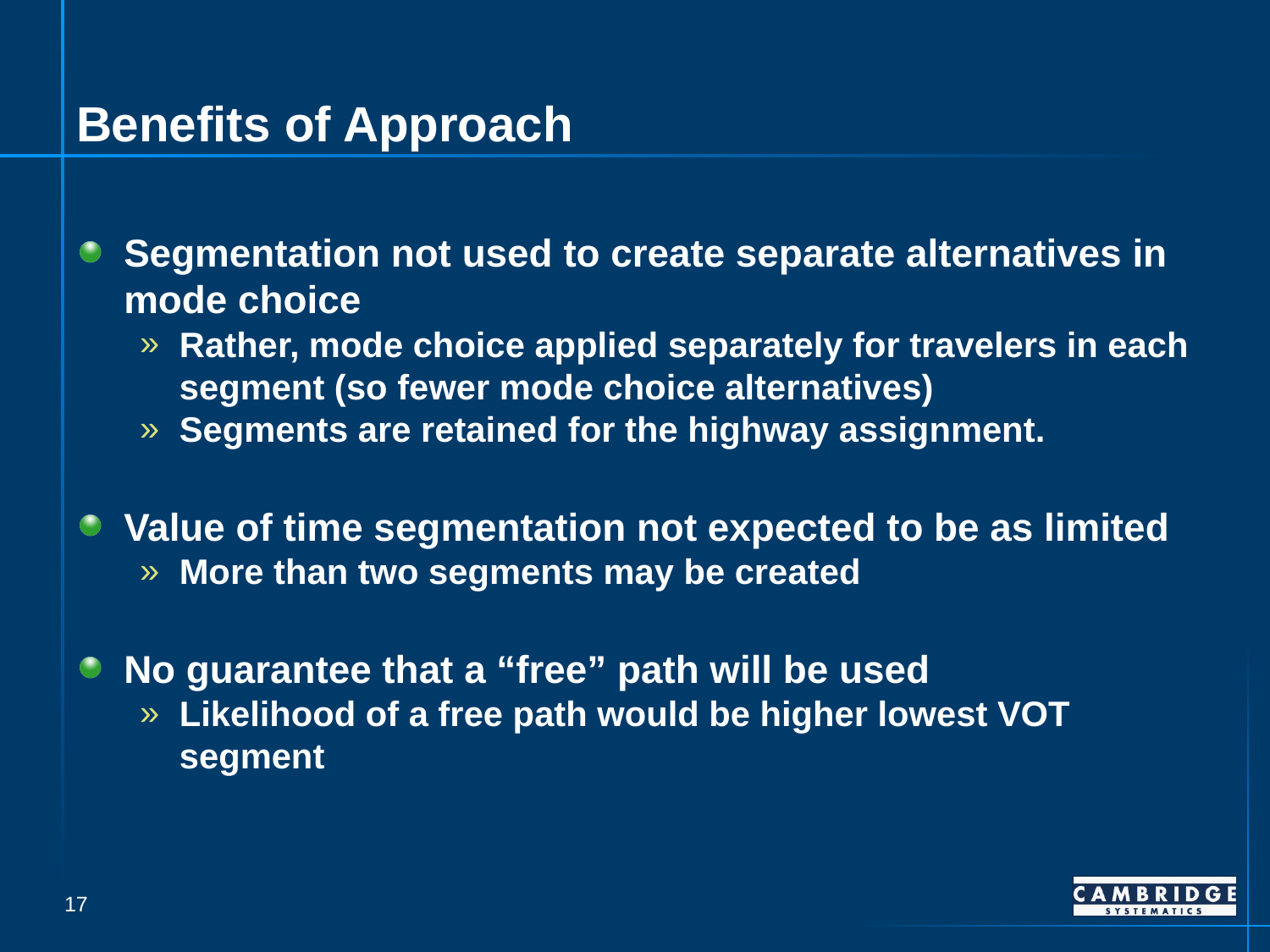

# Benefits of Approach
Segmentation not used to create separate alternatives in mode choice
Rather, mode choice applied separately for travelers in each segment (so fewer mode choice alternatives)
Segments are retained for the highway assignment.
Value of time segmentation not expected to be as limited
More than two segments may be created
No guarantee that a “free” path will be used
Likelihood of a free path would be higher lowest VOT segment
17